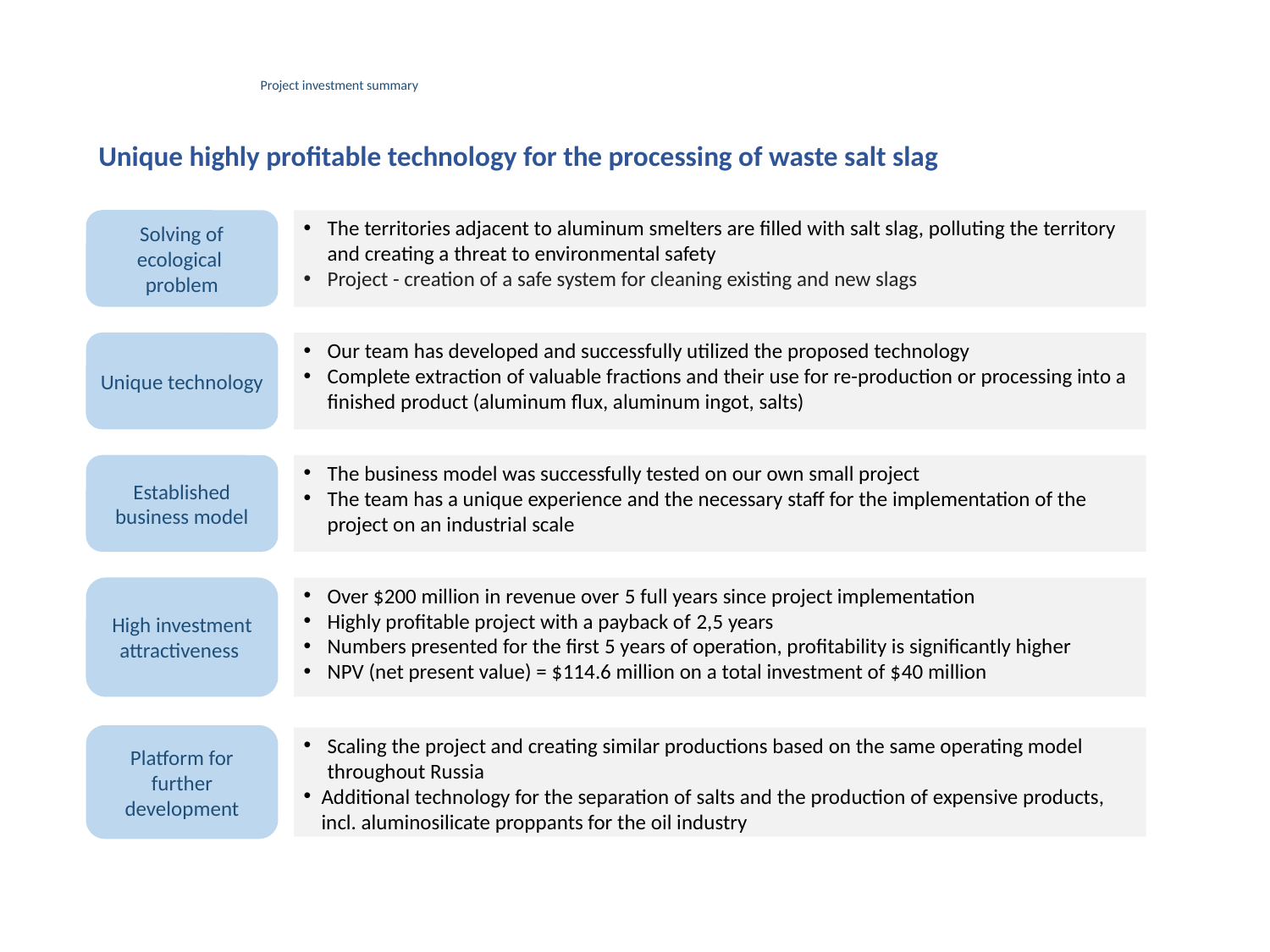

# Project investment summary
Unique highly profitable technology for the processing of waste salt slag
Solving of ecological
problem
The territories adjacent to aluminum smelters are filled with salt slag, polluting the territory and creating a threat to environmental safety
Project - creation of a safe system for cleaning existing and new slags .
Unique technology
Our team has developed and successfully utilized the proposed technology
Complete extraction of valuable fractions and their use for re-production or processing into a finished product (aluminum flux, aluminum ingot, salts)
Established business model
The business model was successfully tested on our own small project
The team has a unique experience and the necessary staff for the implementation of the project on an industrial scale
High investment attractiveness
Over $200 million in revenue over 5 full years since project implementation
Highly profitable project with a payback of 2,5 years
Numbers presented for the first 5 years of operation, profitability is significantly higher
NPV (net present value) = $114.6 million on a total investment of $40 million
Platform for further development
Scaling the project and creating similar productions based on the same operating model throughout Russia
Additional technology for the separation of salts and the production of expensive products, incl. aluminosilicate proppants for the oil industry